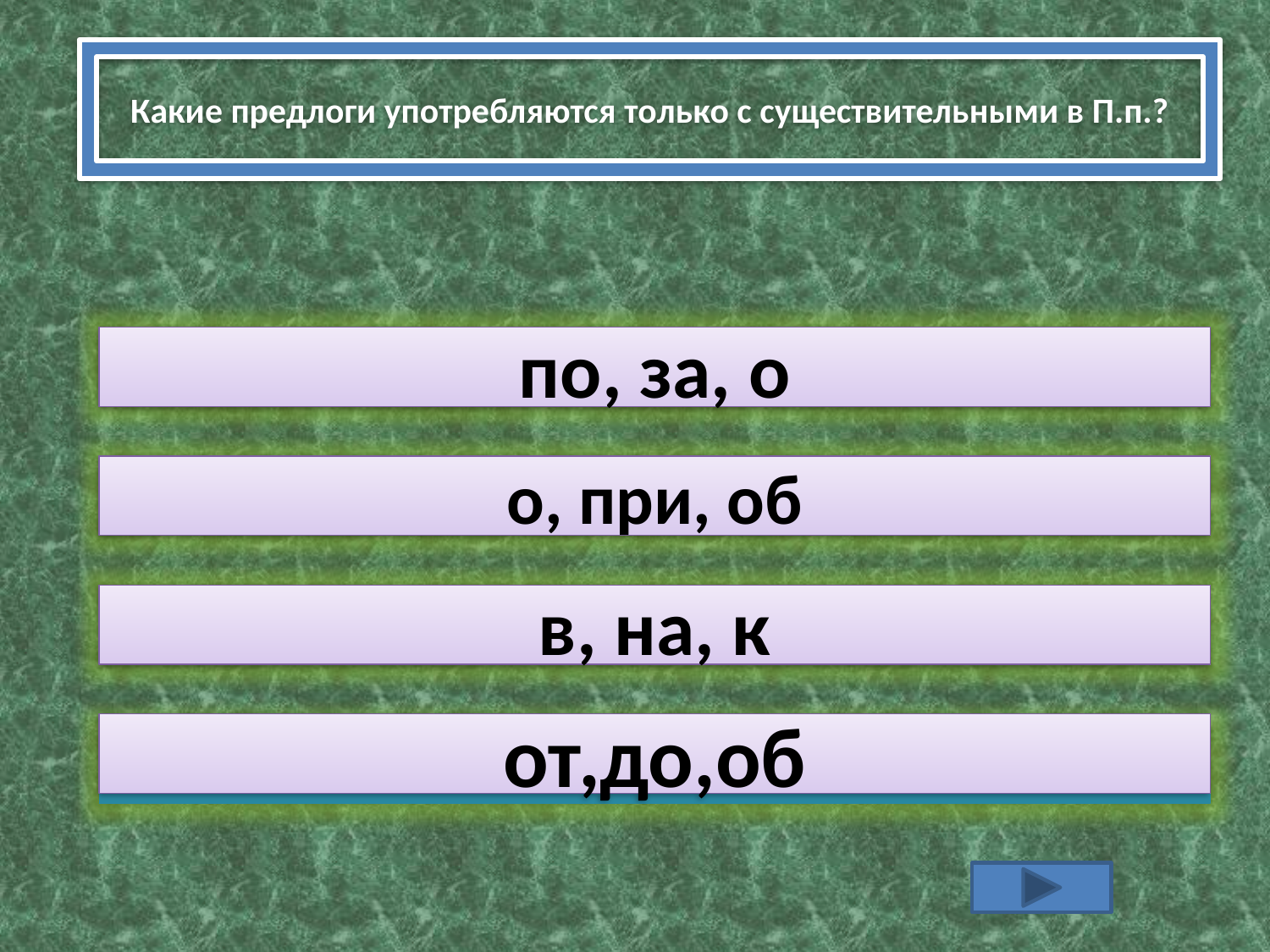

Какие предлоги употребляются только с существительными в П.п.?
НЕПРАВИЛЬНО
по, за, о
ПРАВИЛЬНО
о, при, об
НЕПРАВИЛЬНО
в, на, к
от,до,об
НЕПРАВИЛЬНО